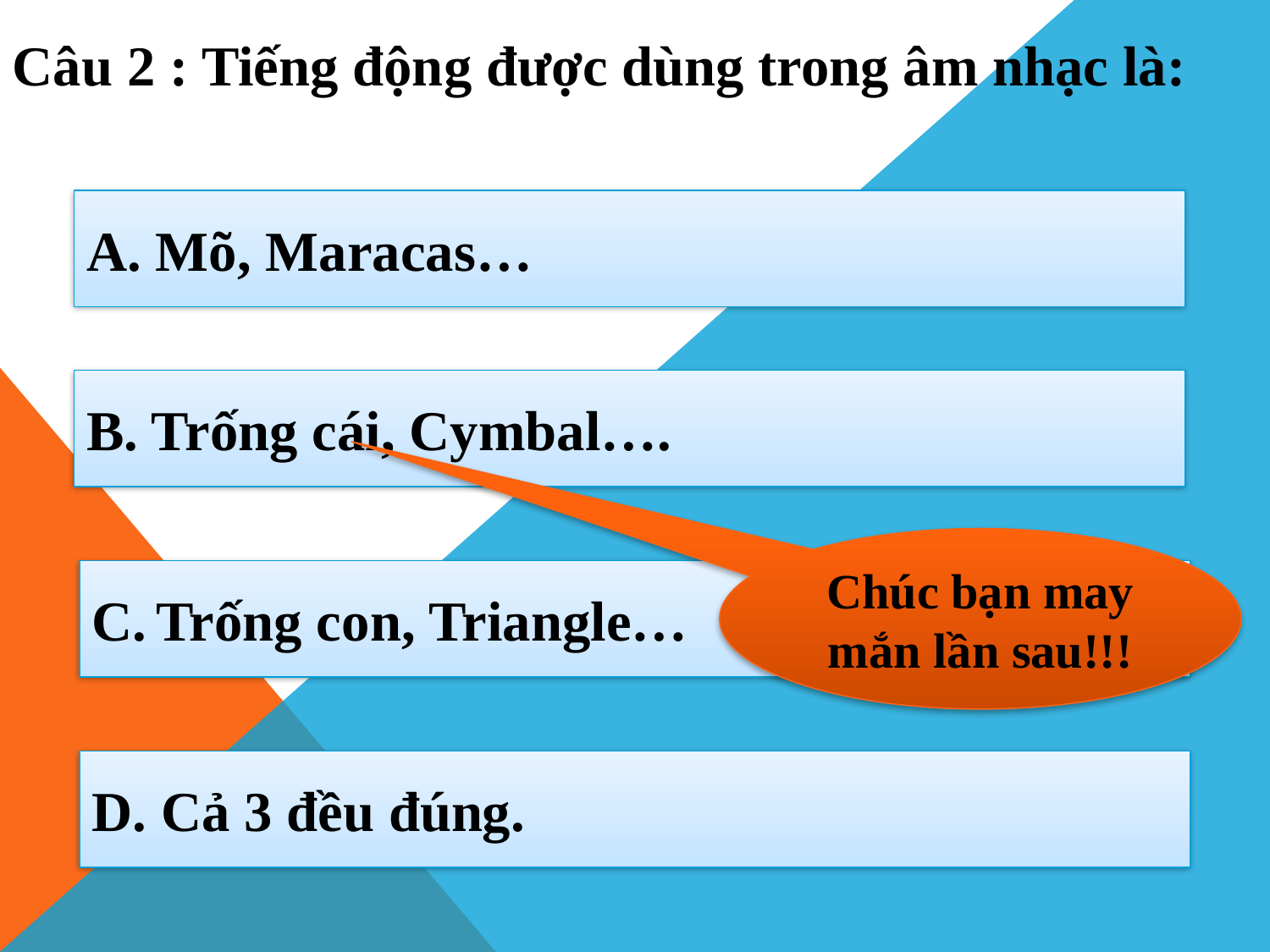

Câu 2 : Tiếng động được dùng trong âm nhạc là:
A. Mõ, Maracas…
B. Trống cái, Cymbal….
Chúc bạn may mắn lần sau!!!
C. Trống con, Triangle…
D. Cả 3 đều đúng.